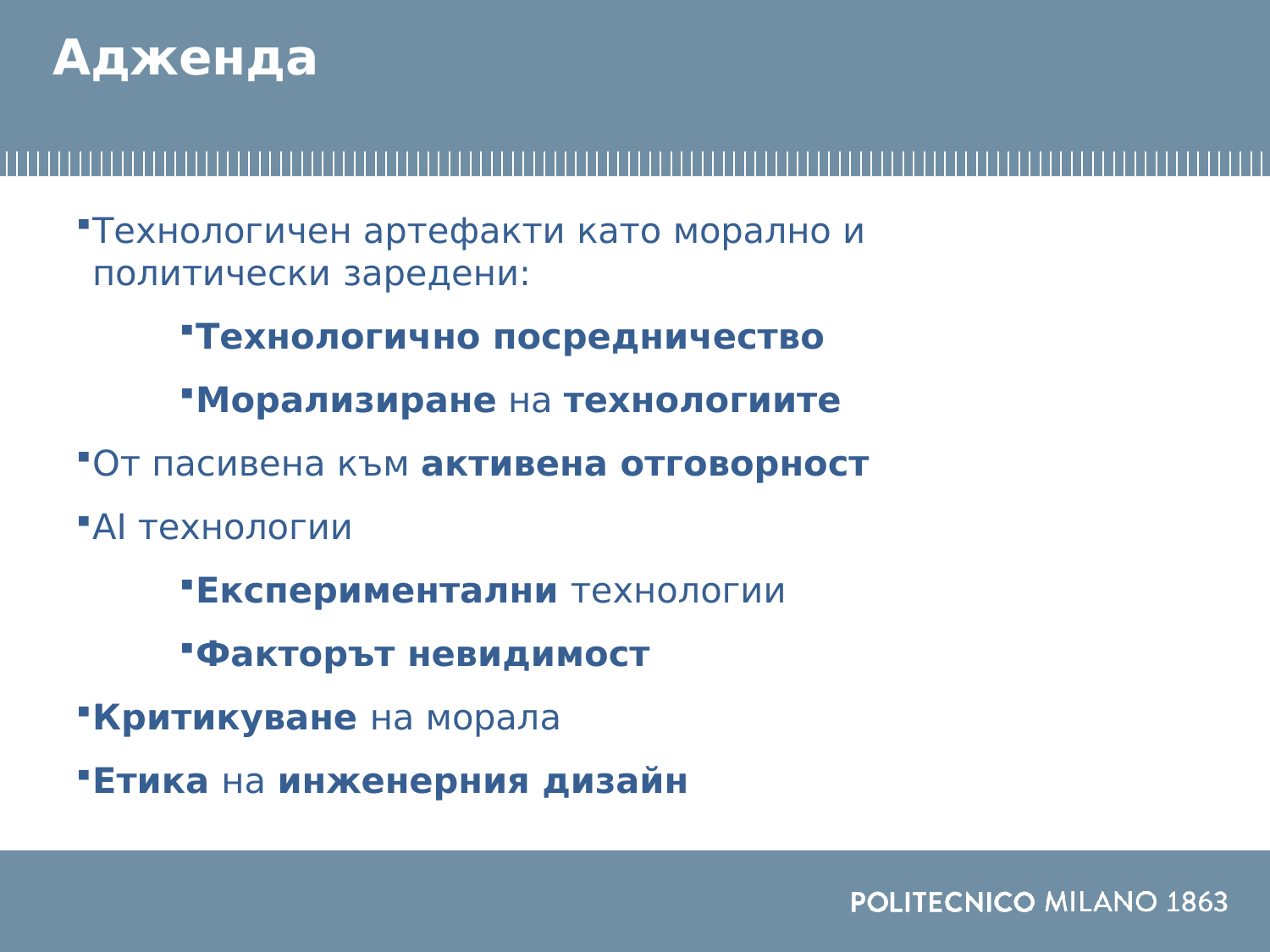

# Адженда
Технологичен артефакти като морално и политически заредени:
Технологично посредничество
Морализиране на технологиите
От пасивена към активена отговорност
AI технологии
Експериментални технологии
Факторът невидимост
Критикуване на морала
Етика на инженерния дизайн